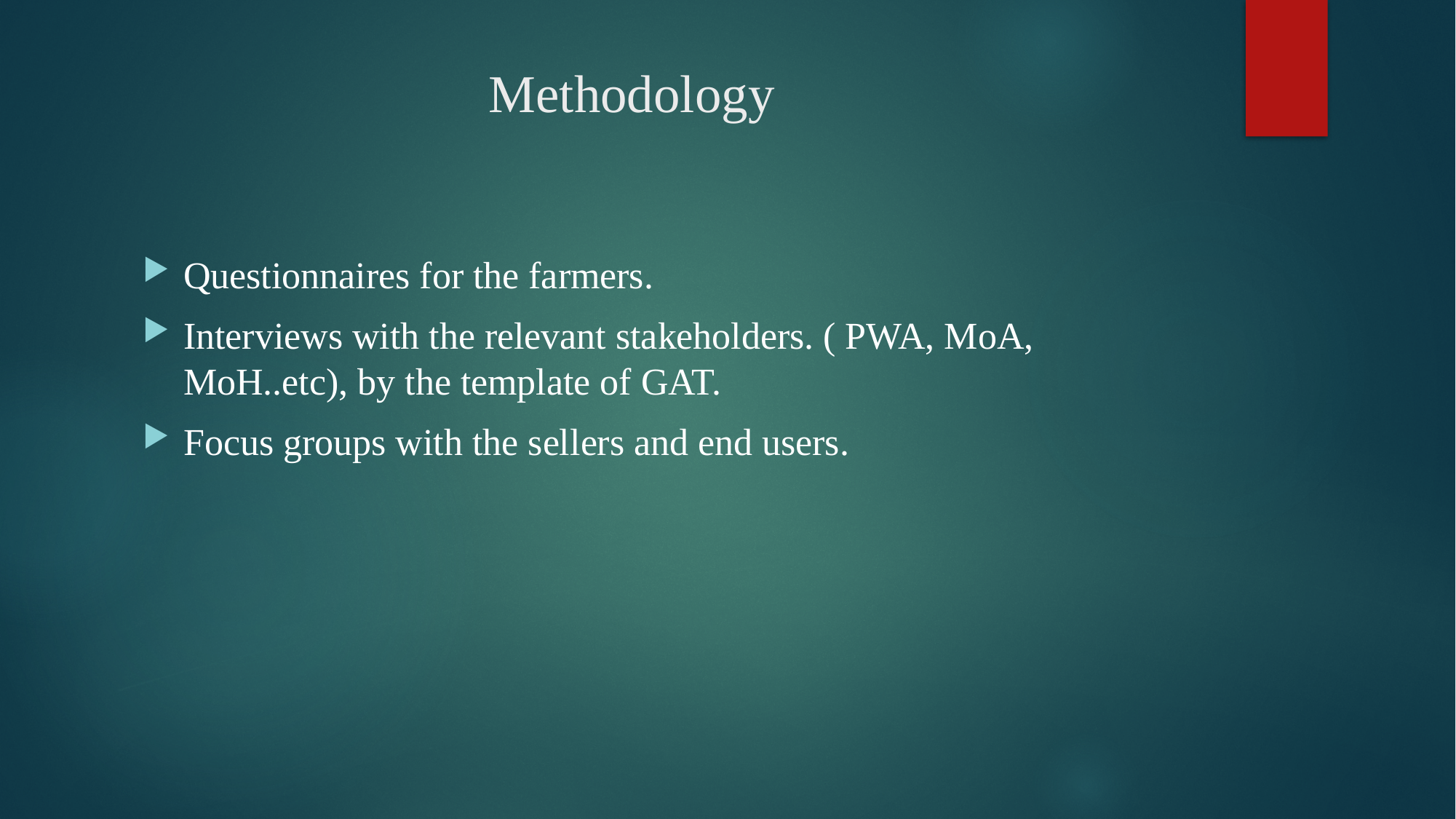

# Methodology
Questionnaires for the farmers.
Interviews with the relevant stakeholders. ( PWA, MoA, MoH..etc), by the template of GAT.
Focus groups with the sellers and end users.